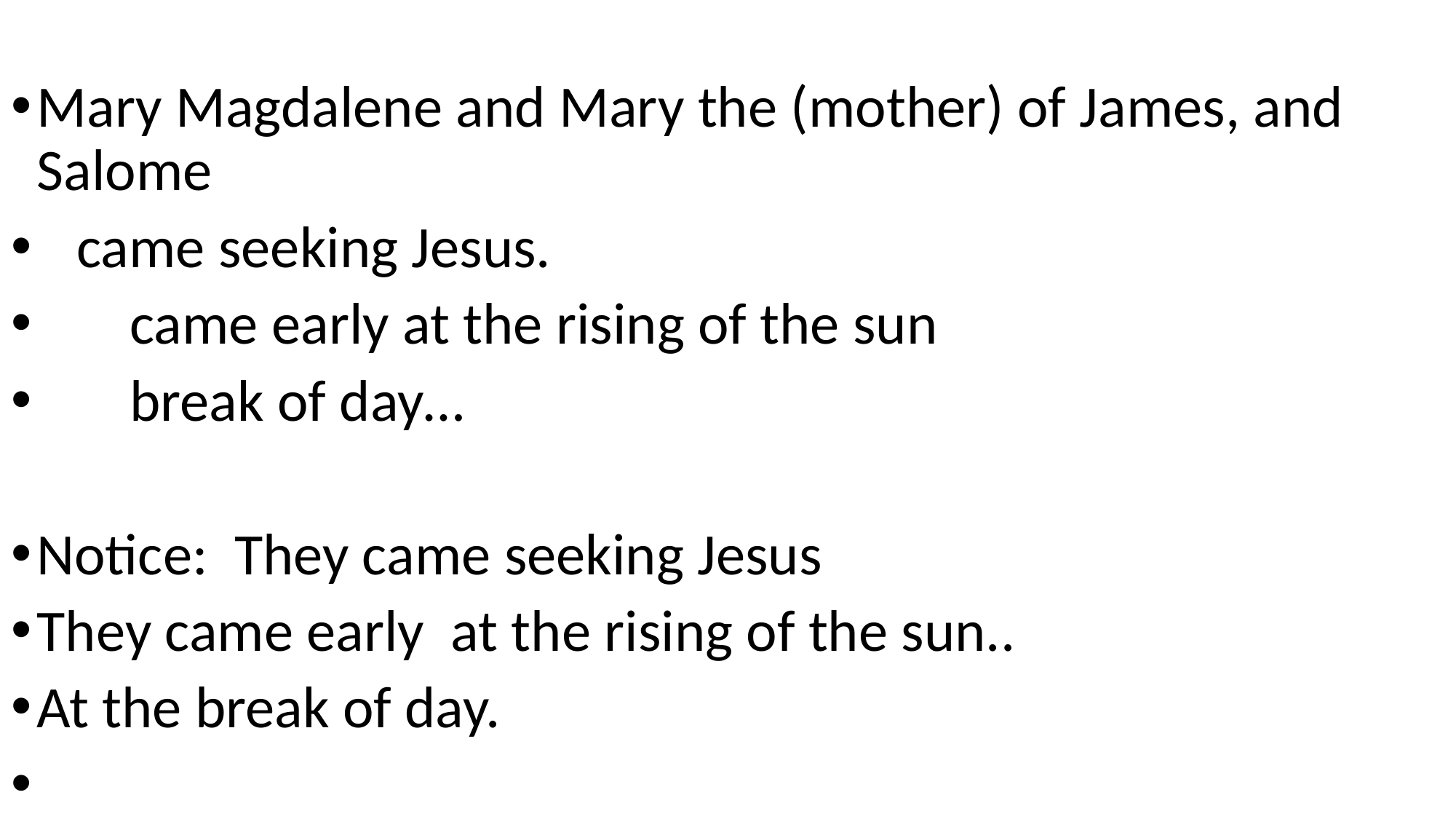

Mary Magdalene and Mary the (mother) of James, and Salome
   came seeking Jesus.
       came early at the rising of the sun
       break of day…

Notice:  They came seeking Jesus
They came early  at the rising of the sun..
At the break of day.